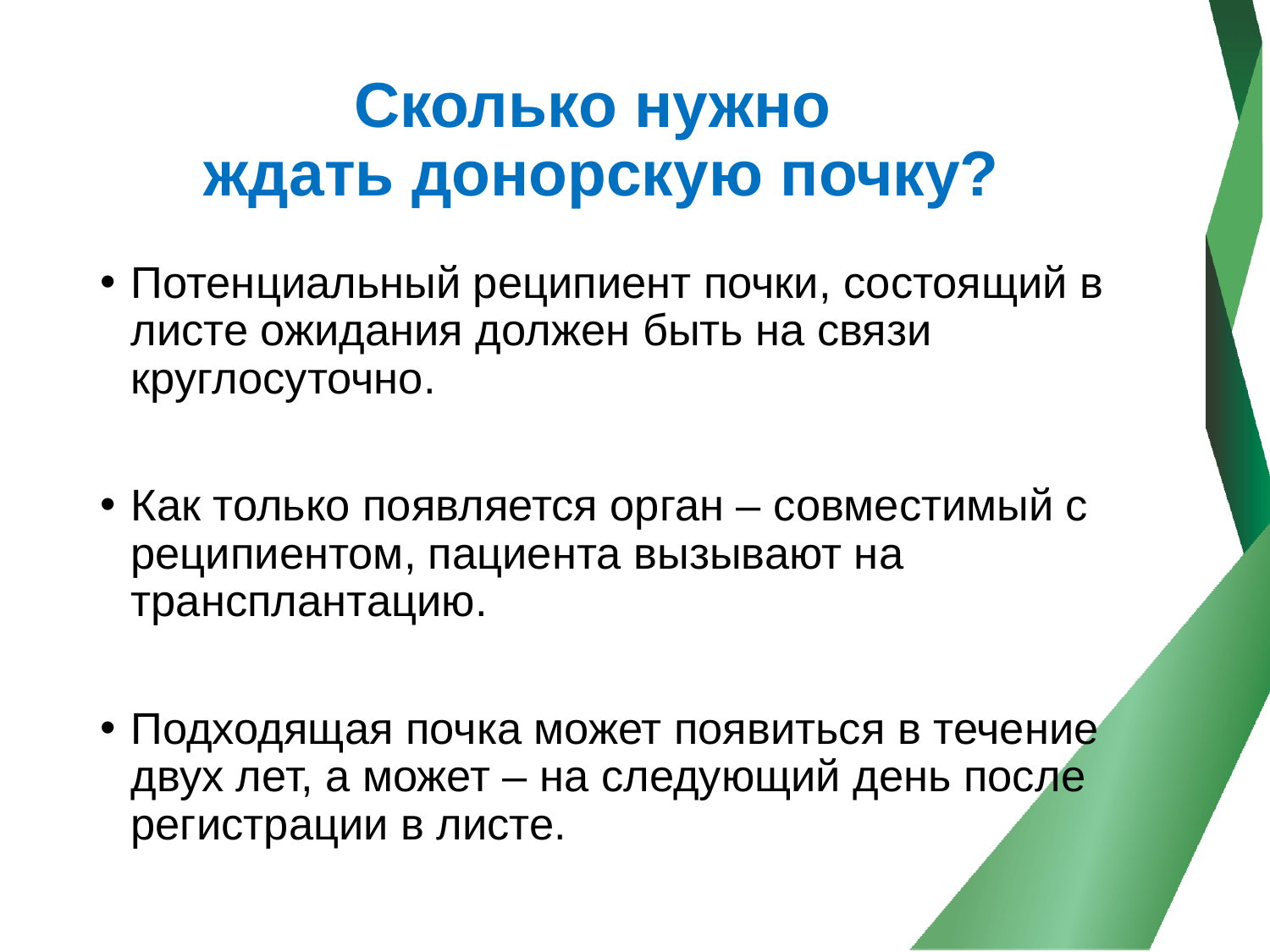

# Сколько нужно ждать донорскую почку?
Потенциальный реципиент почки, состоящий в  листе ожидания должен быть на связи круглосуточно.

Как только появляется орган – совместимый с реципиентом, пациента вызывают на трансплантацию.

Подходящая почка может появиться в течение двух лет, а может – на следующий день после регистрации в листе.